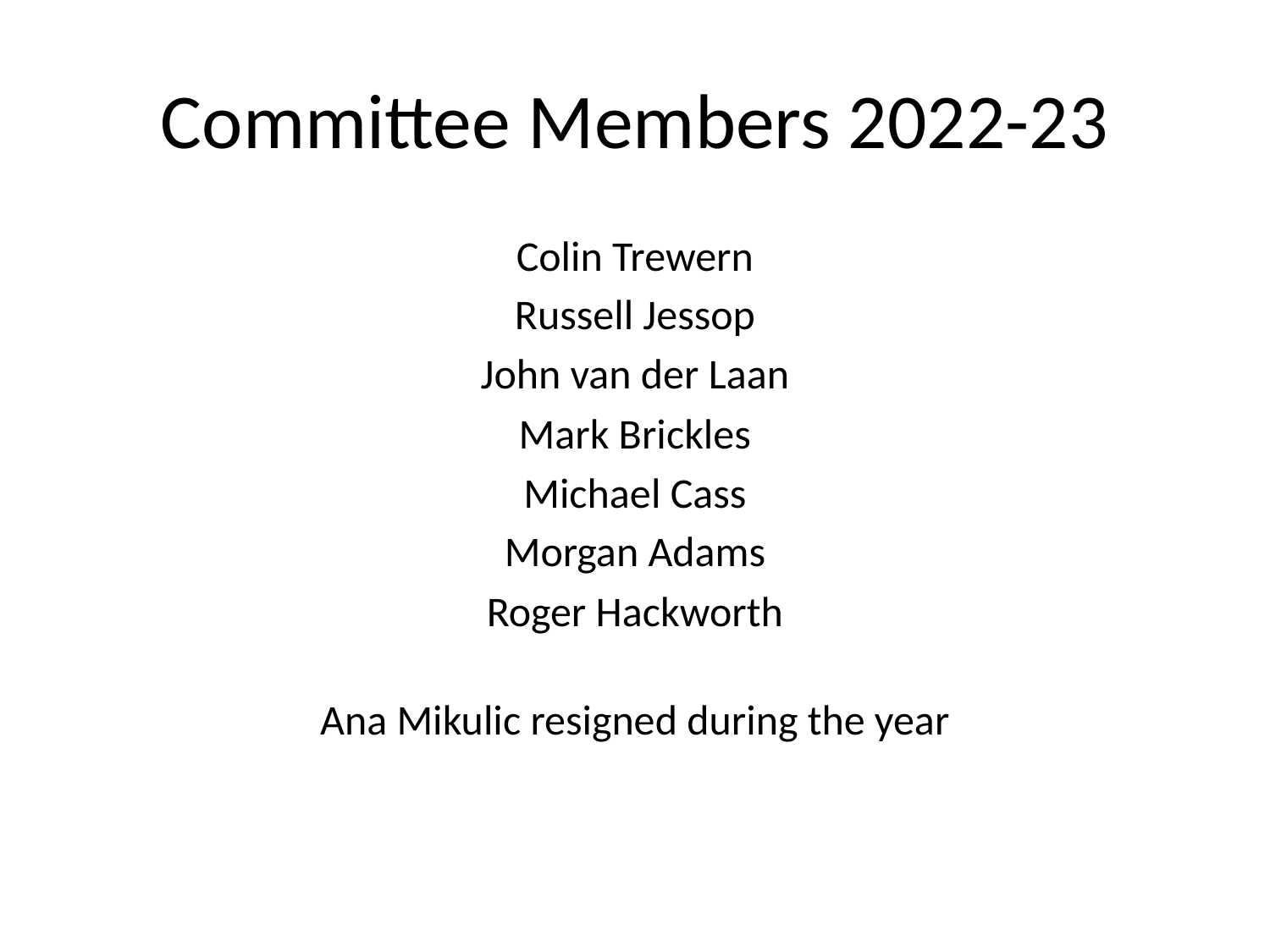

# Committee Members 2022-23
Colin Trewern
Russell Jessop
John van der Laan
Mark Brickles
Michael Cass
Morgan Adams
Roger Hackworth

Ana Mikulic resigned during the year